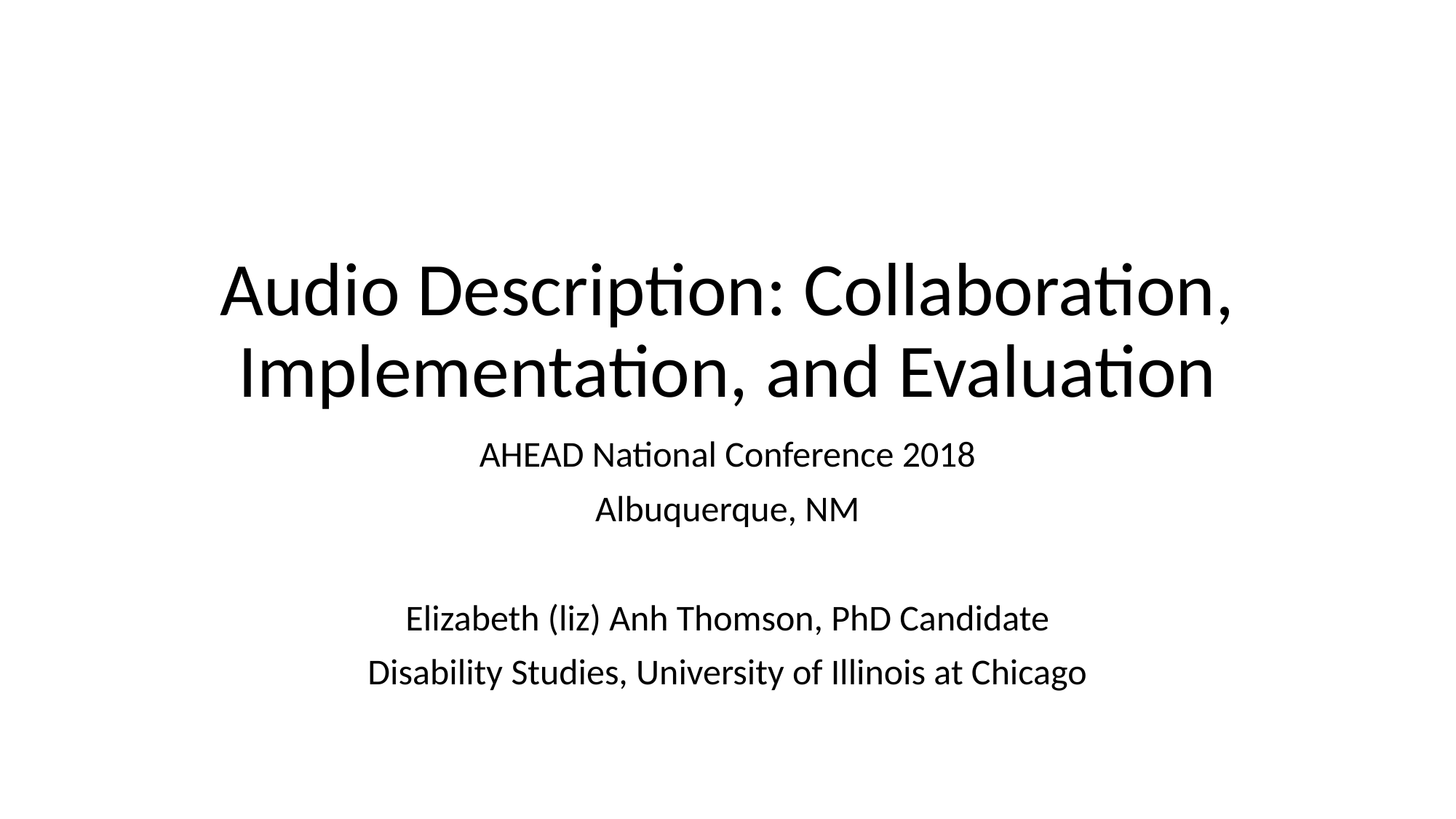

# Audio Description: Collaboration, Implementation, and Evaluation
AHEAD National Conference 2018
Albuquerque, NM

Elizabeth (liz) Anh Thomson, PhD Candidate
Disability Studies, University of Illinois at Chicago